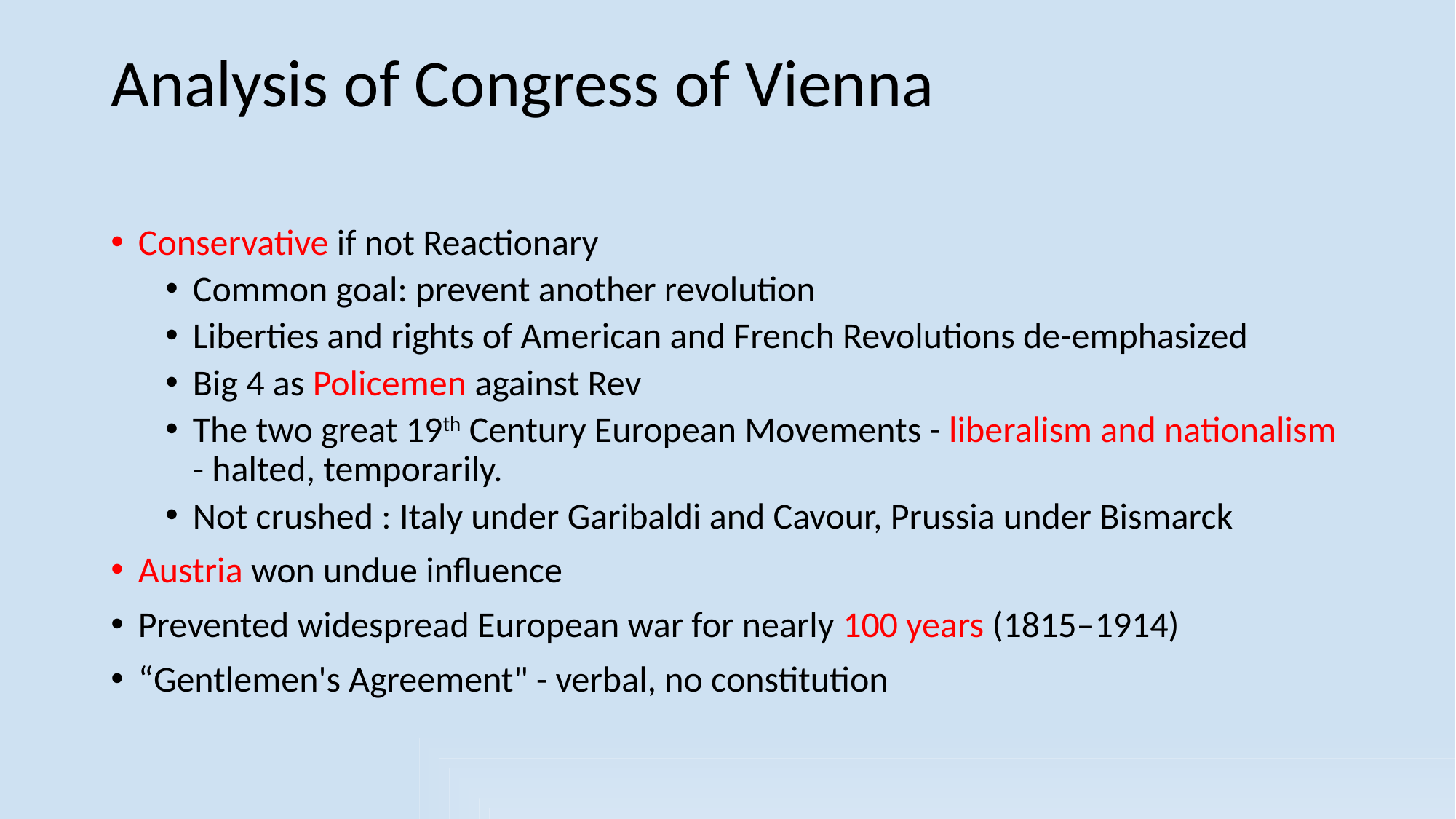

# Analysis of Congress of Vienna
Conservative if not Reactionary
Common goal: prevent another revolution
Liberties and rights of American and French Revolutions de-emphasized
Big 4 as Policemen against Rev
The two great 19th Century European Movements - liberalism and nationalism - halted, temporarily.
Not crushed : Italy under Garibaldi and Cavour, Prussia under Bismarck
Austria won undue influence
Prevented widespread European war for nearly 100 years (1815–1914)
“Gentlemen's Agreement" - verbal, no constitution